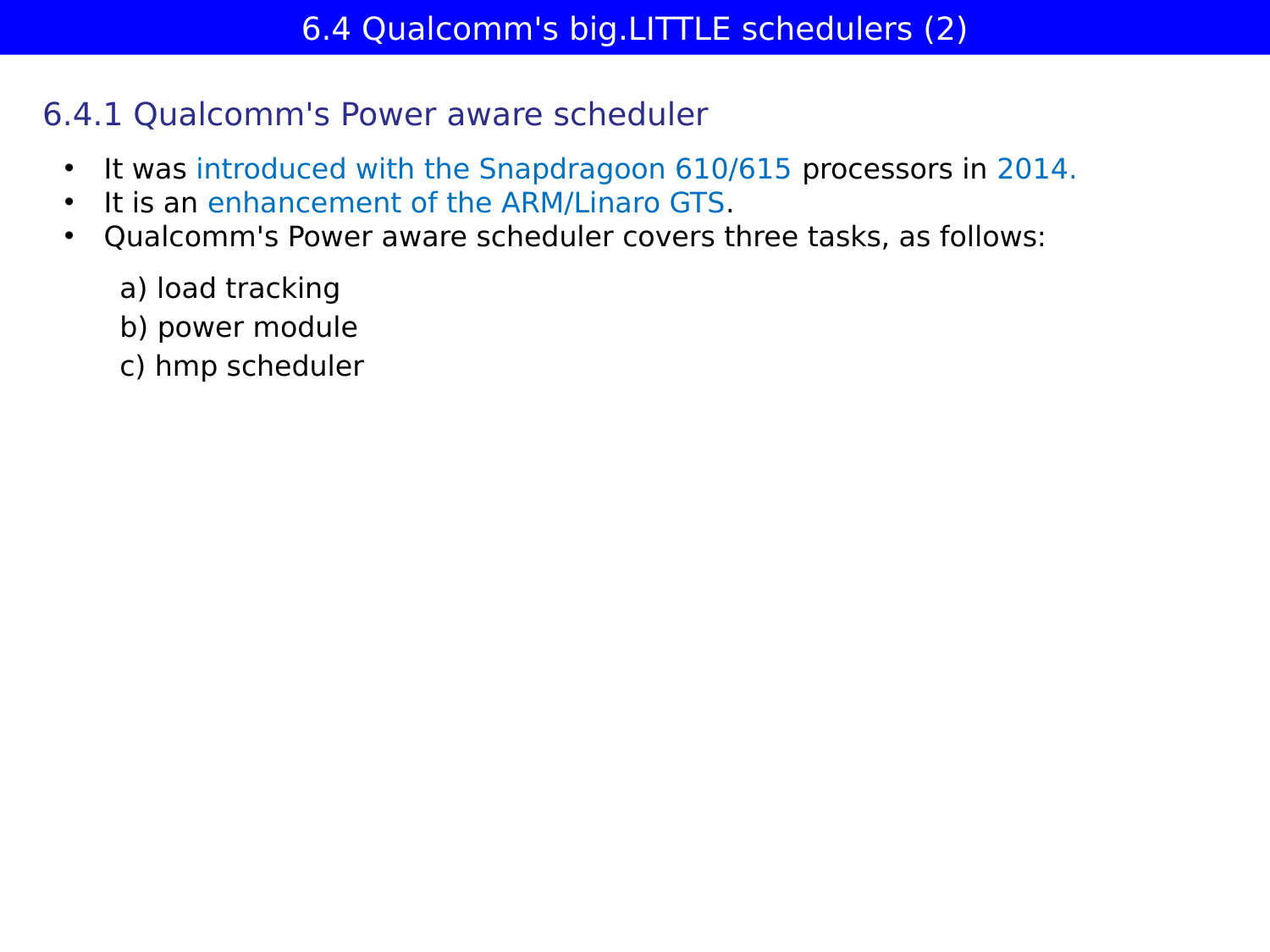

# 6.4 Qualcomm's big.LITTLE schedulers (2)
6.4.1 Qualcomm's Power aware scheduler
It was introduced with the Snapdragoon 610/615 processors in 2014.
It is an enhancement of the ARM/Linaro GTS.
Qualcomm's Power aware scheduler covers three tasks, as follows:
a) load tracking
b) power module
c) hmp scheduler